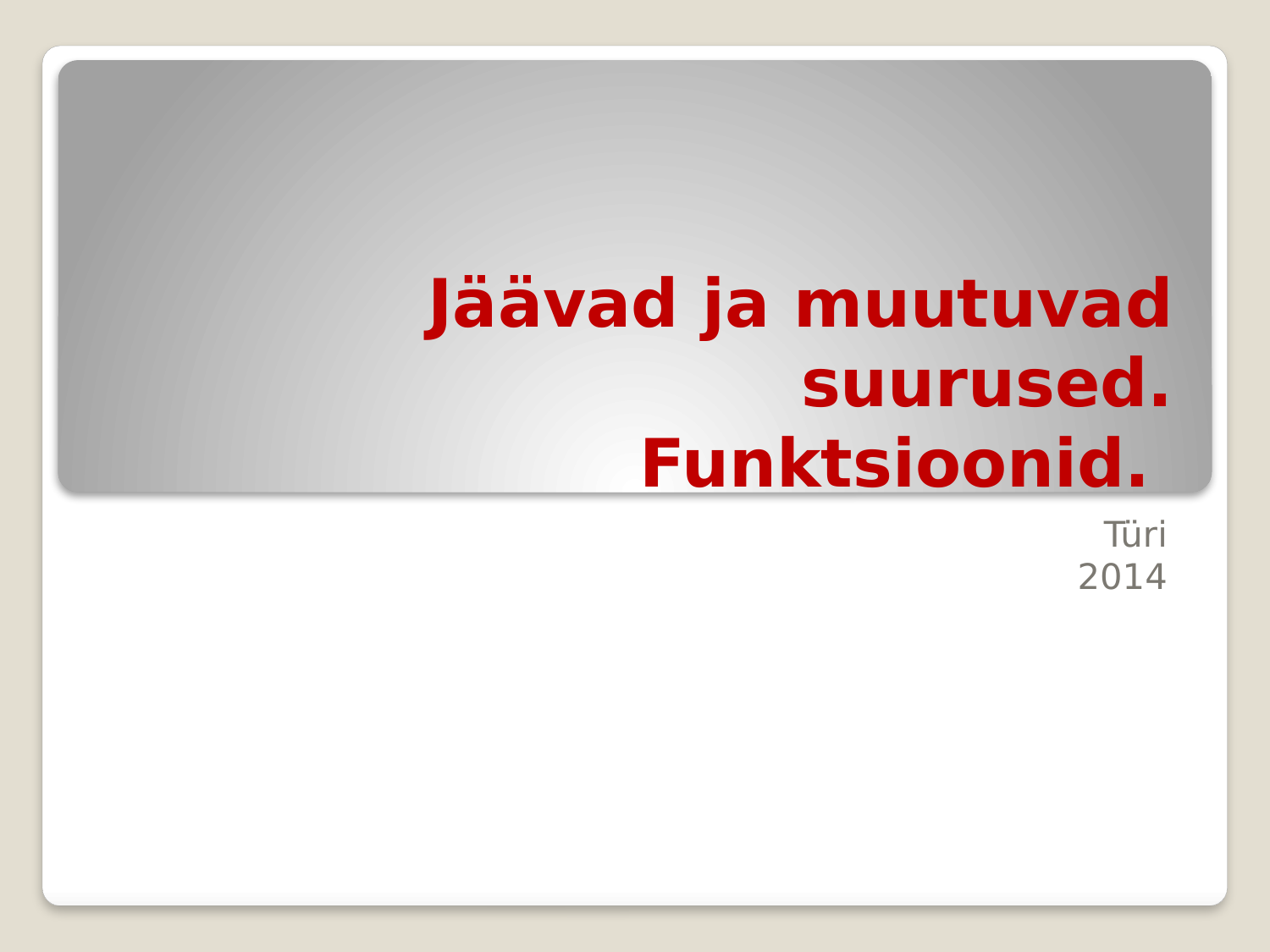

# Jäävad ja muutuvad suurused. Funktsioonid.
Türi
2014